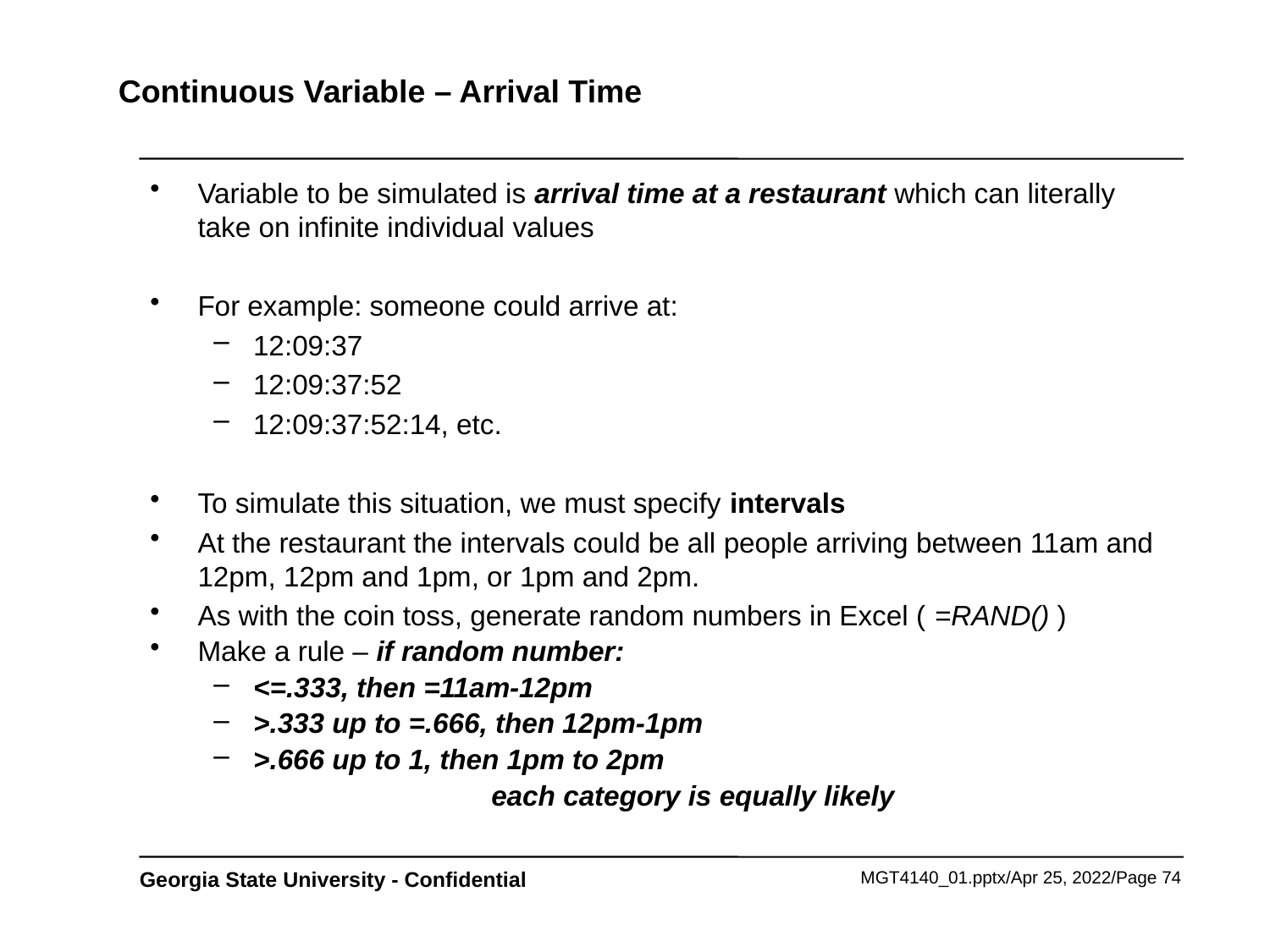

# Continuous Variable – Arrival Time
Variable to be simulated is arrival time at a restaurant which can literally take on infinite individual values

For example: someone could arrive at:
12:09:37
12:09:37:52
12:09:37:52:14, etc.

To simulate this situation, we must specify intervals
At the restaurant the intervals could be all people arriving between 11am and 12pm, 12pm and 1pm, or 1pm and 2pm.
As with the coin toss, generate random numbers in Excel ( =RAND() )
Make a rule – if random number:
<=.333, then =11am-12pm
>.333 up to =.666, then 12pm-1pm
>.666 up to 1, then 1pm to 2pm
each category is equally likely